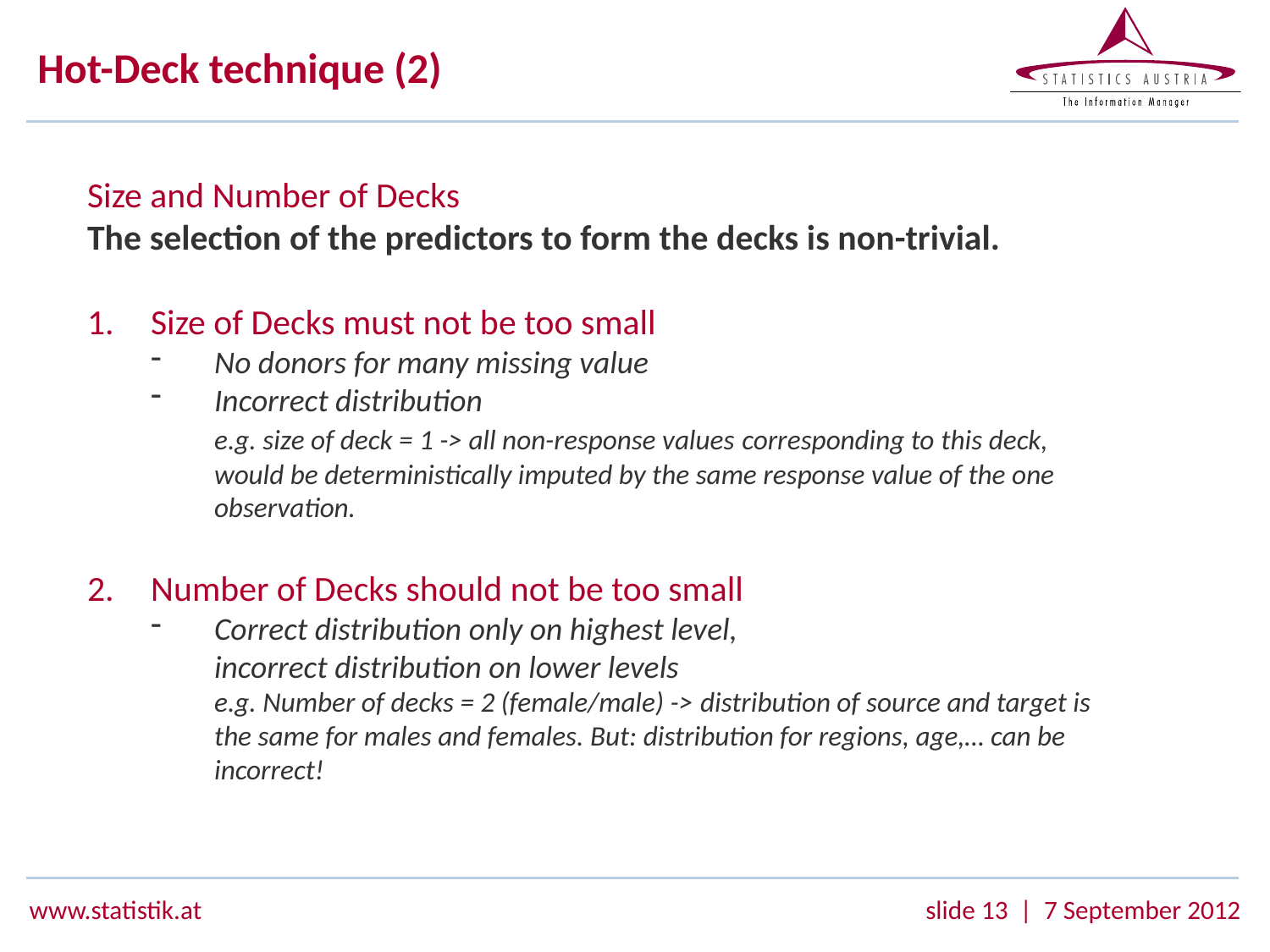

# Hot-Deck technique (2)
Size and Number of Decks
The selection of the predictors to form the decks is non-trivial.

Size of Decks must not be too small
No donors for many missing value
Incorrect distribution
	e.g. size of deck = 1 -> all non-response values corresponding to this deck, would be deterministically imputed by the same response value of the one observation.
Number of Decks should not be too small
Correct distribution only on highest level,
incorrect distribution on lower levels
e.g. Number of decks = 2 (female/male) -> distribution of source and target is the same for males and females. But: distribution for regions, age,… can be incorrect!